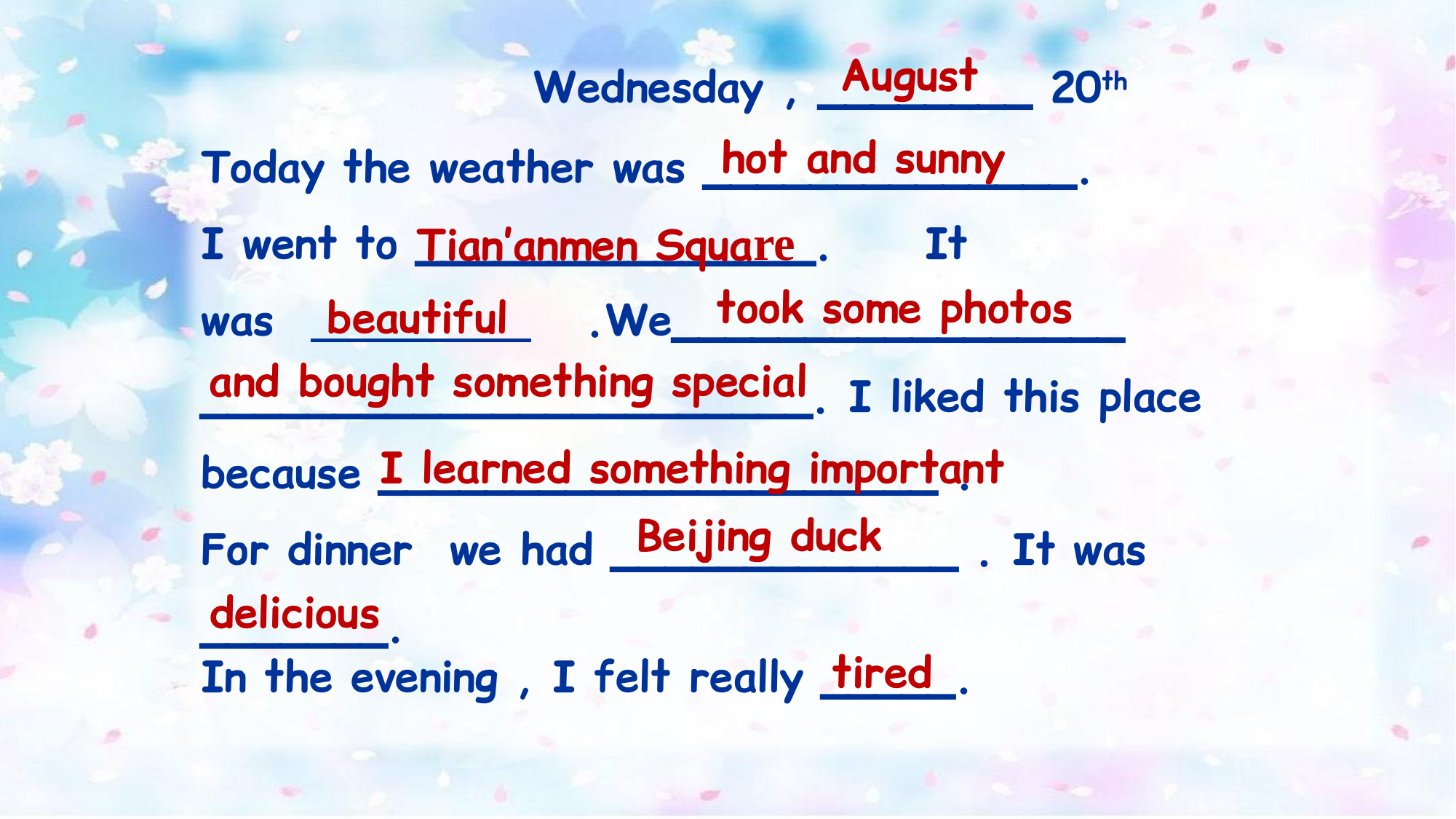

Wednesday , ________ 20th
Today the weather was ______________.
I went to _______________.     It
was                 .We_________________
_______________________. I liked this place
because _____________________ .
For dinner  we had _____________ . It was
_______.
In the evening , I felt really _____.

August
hot and sunny
Tian’anmen Square
took some photos
beautiful

and bought something special
I learned something important
Beijing duck
delicious
tired